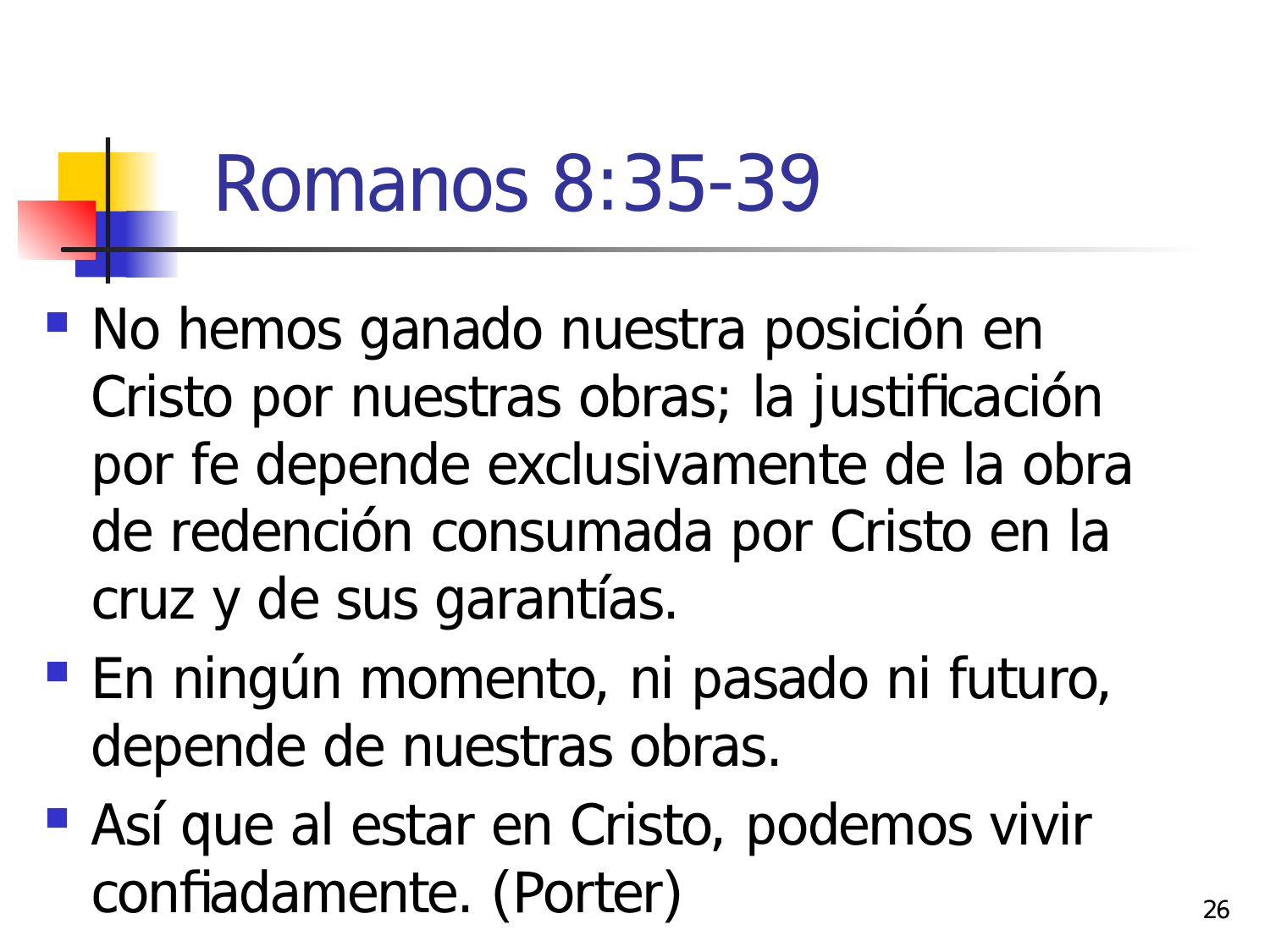

# Romanos 8:35-39
No hemos ganado nuestra posición en Cristo por nuestras obras; la justificación por fe depende exclusivamente de la obra de redención consumada por Cristo en la cruz y de sus garantías.
En ningún momento, ni pasado ni futuro, depende de nuestras obras.
Así que al estar en Cristo, podemos vivir confiadamente. (Porter)

26